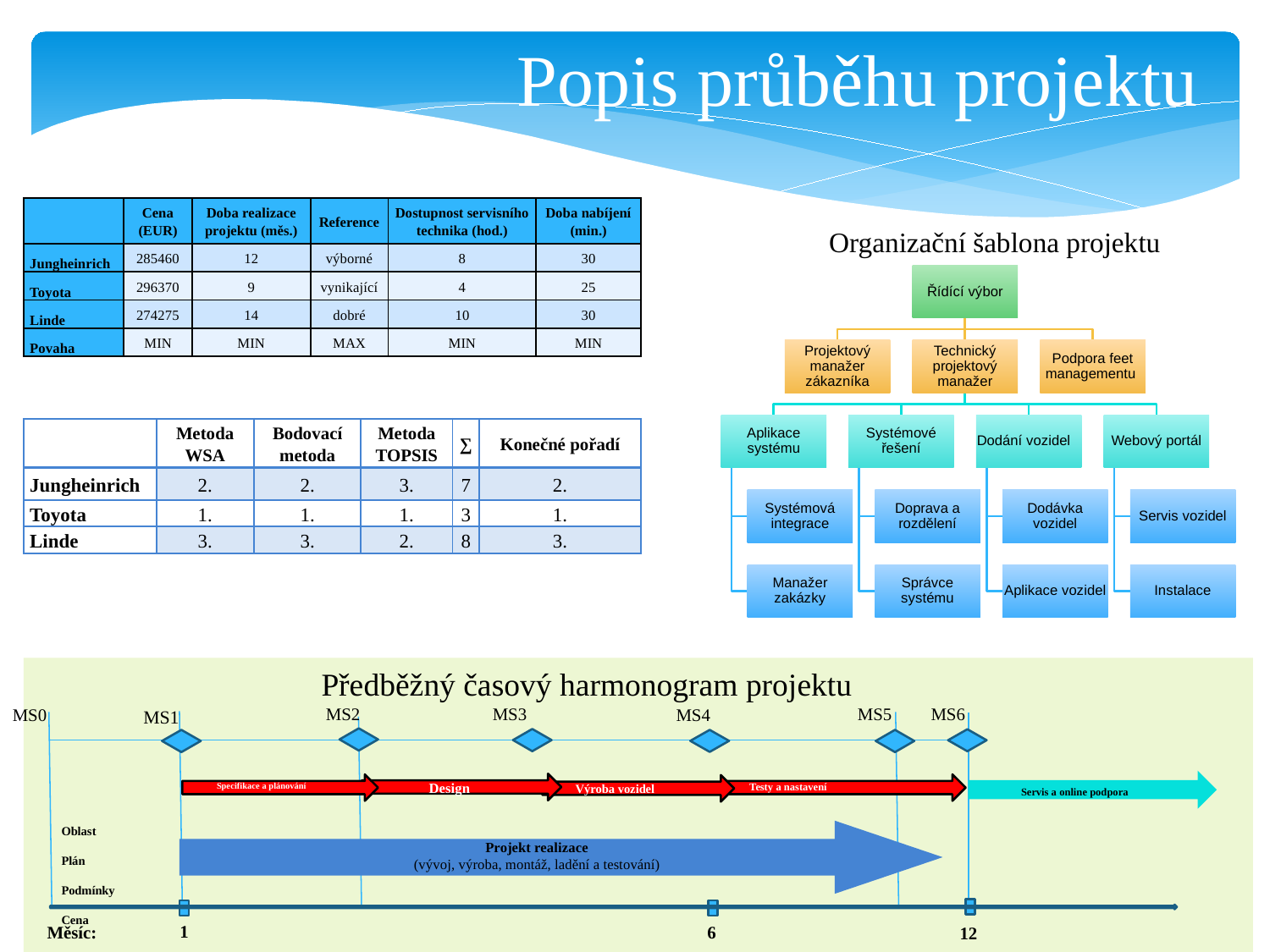

Popis průběhu projektu
|  | Cena (EUR) | Doba realizace projektu (měs.) | Reference | Dostupnost servisního technika (hod.) | Doba nabíjení (min.) |
| --- | --- | --- | --- | --- | --- |
| Jungheinrich | 285460 | 12 | výborné | 8 | 30 |
| Toyota | 296370 | 9 | vynikající | 4 | 25 |
| Linde | 274275 | 14 | dobré | 10 | 30 |
| Povaha | MIN | MIN | MAX | MIN | MIN |
Organizační šablona projektu
Řídící výbor
Projektový manažer zákazníka
Technický projektový manažer
Aplikace systému
Systémová integrace
Manažer zakázky
Systémové řešení
Doprava a rozdělení
Správce systému
Dodání vozidel
Dodávka vozidel
Aplikace vozidel
Webový portál
Servis vozidel
Instalace
Podpora feet managementu

|  | Metoda WSA | Bodovací metoda | Metoda TOPSIS | ∑ | Konečné pořadí |
| --- | --- | --- | --- | --- | --- |
| Jungheinrich | 2. | 2. | 3. | 7 | 2. |
| Toyota | 1. | 1. | 1. | 3 | 1. |
| Linde | 3. | 3. | 2. | 8 | 3. |

MS1
MS2
MS3
MS5
MS6
MS0
MS4

Design

Testy a nastavení

Výroba vozidel
Specifikace a plánování
Servis a online podpora
Oblast
Plán
Podmínky
Cena

Projekt realizace
(vývoj, výroba, montáž, ladění a testování)

1
Měsíc:
6
12
Předběžný časový harmonogram projektu